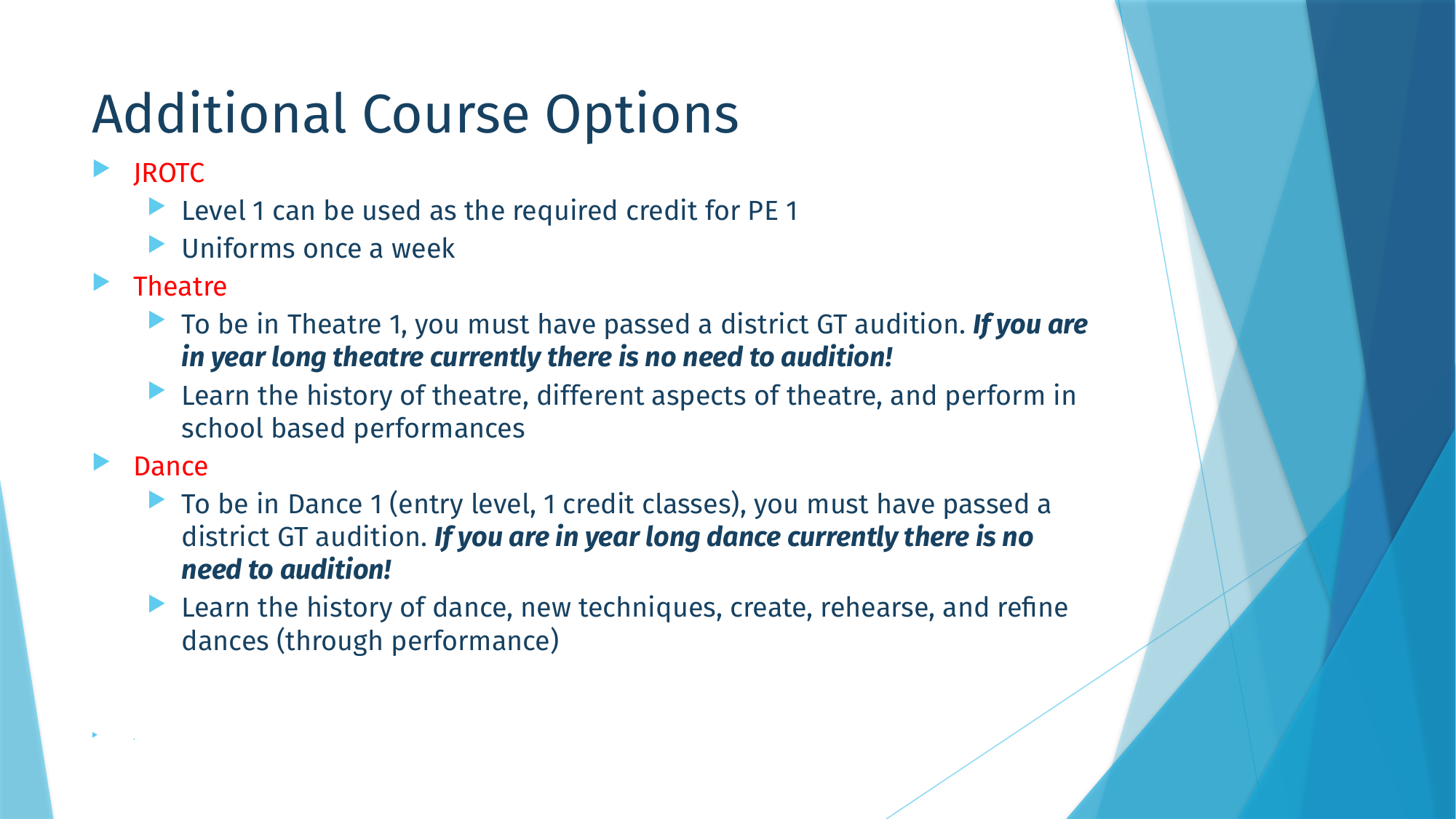

# Additional Course Options
JROTC
Level 1 can be used as the required credit for PE 1
Uniforms once a week
Theatre
To be in Theatre 1, you must have passed a district GT audition. If you are in year long theatre currently there is no need to audition!
Learn the history of theatre, different aspects of theatre, and perform in school based performances
Dance
To be in Dance 1 (entry level, 1 credit classes), you must have passed a district GT audition. If you are in year long dance currently there is no need to audition!
Learn the history of dance, new techniques, create, rehearse, and refine dances (through performance)

.